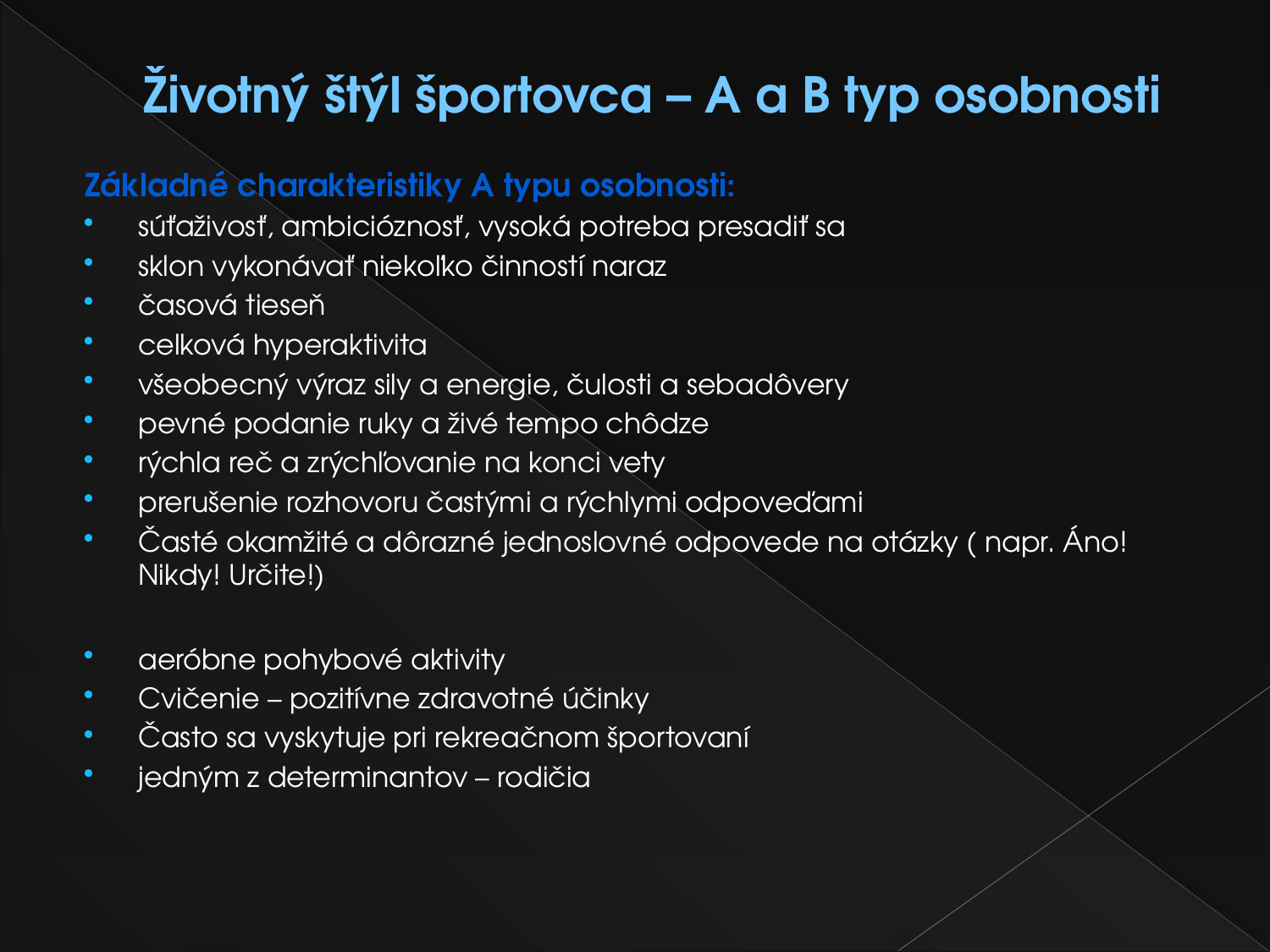

# Životný štýl športovca – A a B typ osobnosti
Základné charakteristiky A typu osobnosti:
súťaživosť, ambicióznosť, vysoká potreba presadiť sa
sklon vykonávať niekoľko činností naraz
časová tieseň
celková hyperaktivita
všeobecný výraz sily a energie, čulosti a sebadôvery
pevné podanie ruky a živé tempo chôdze
rýchla reč a zrýchľovanie na konci vety
prerušenie rozhovoru častými a rýchlymi odpoveďami
Časté okamžité a dôrazné jednoslovné odpovede na otázky ( napr. Áno! Nikdy! Určite!)

aeróbne pohybové aktivity
Cvičenie – pozitívne zdravotné účinky
Často sa vyskytuje pri rekreačnom športovaní
jedným z determinantov – rodičia